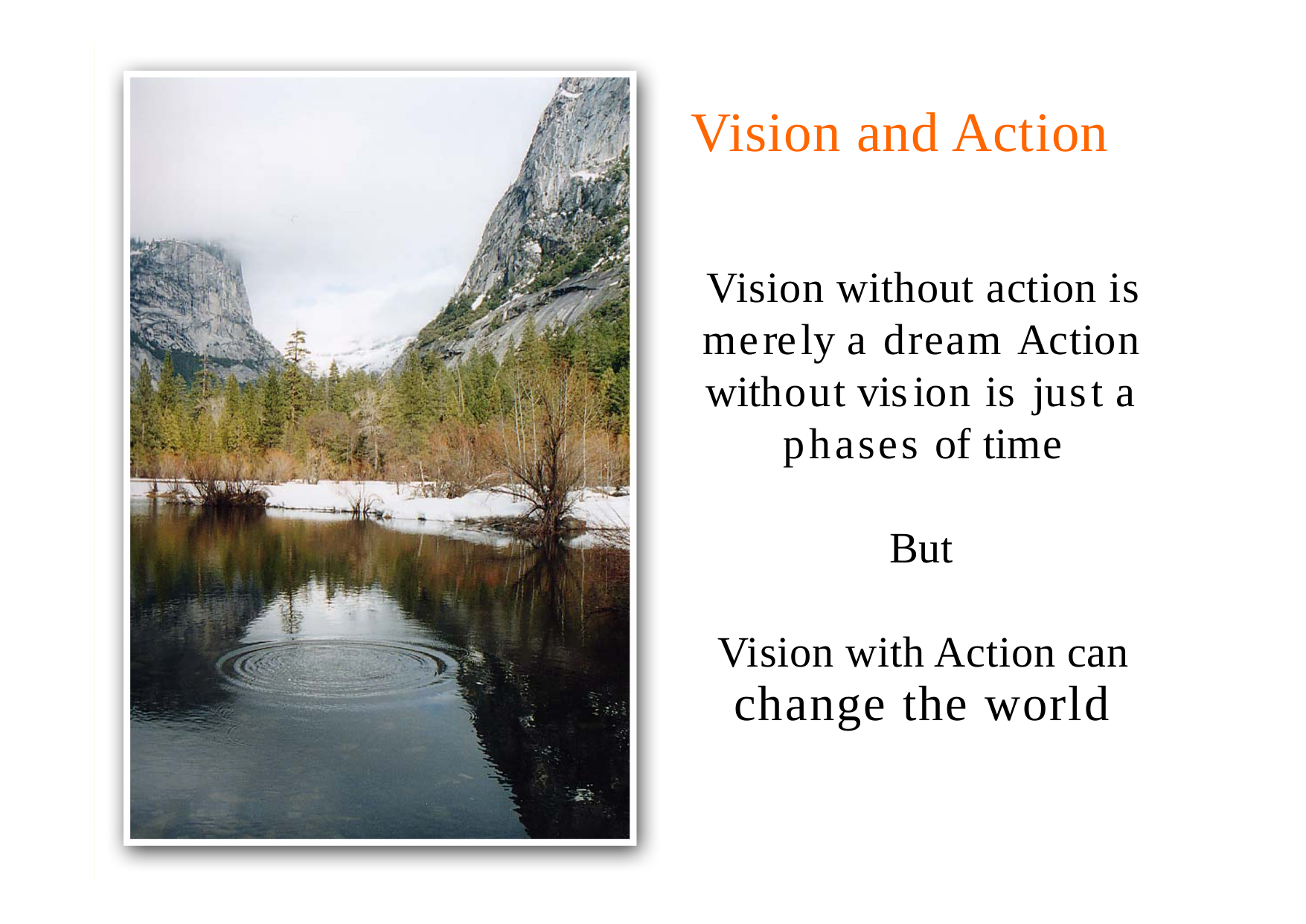

Vision and Action
Vision without action is
merely a dream Action without vision is just a phases of time
But
Vision with Action can
change the world